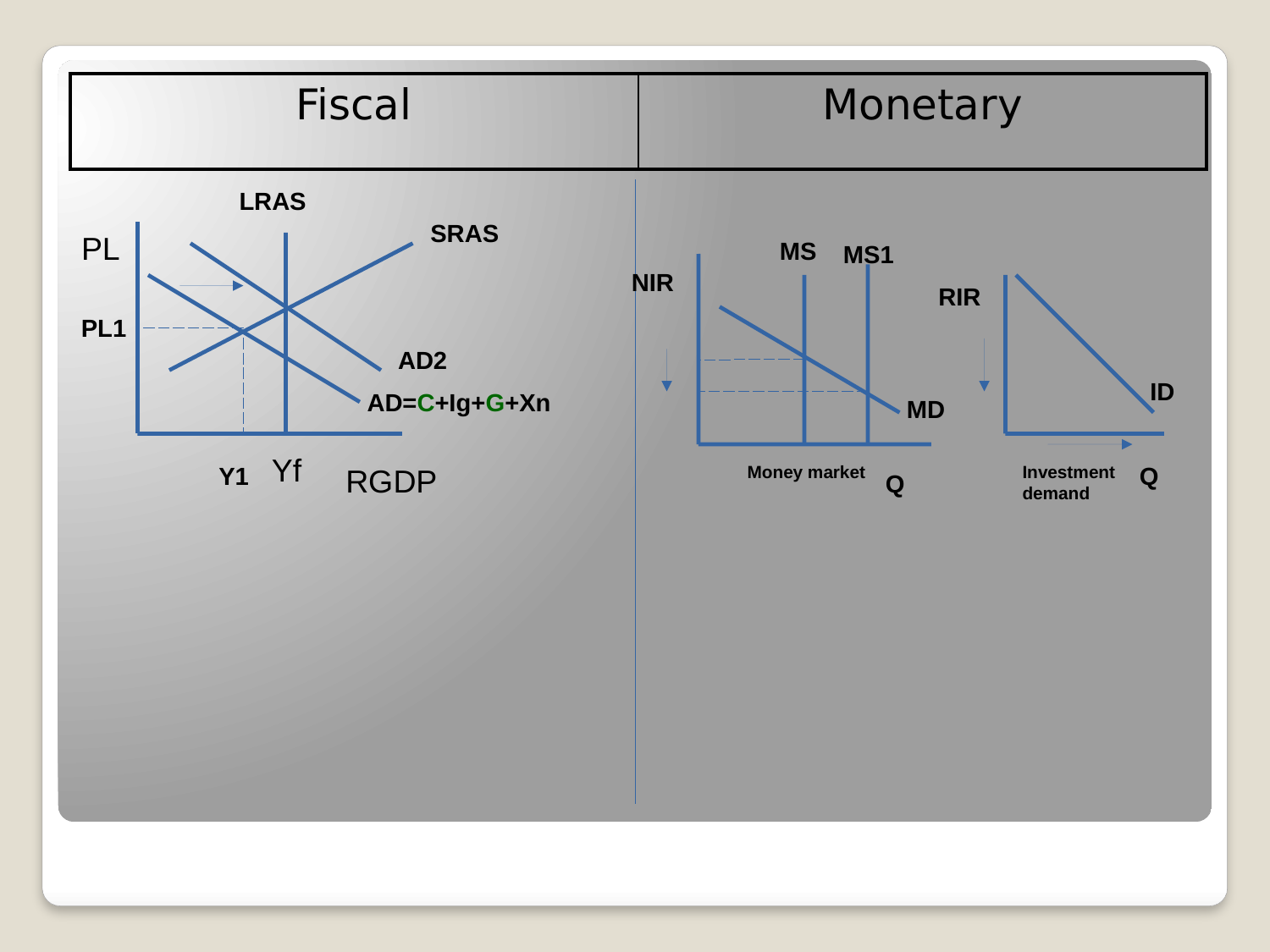

| Fiscal | Monetary |
| --- | --- |
LRAS

SRAS
PL

MS

MS1

NIR

RIR

PL1

AD2

ID
AD=C+Ig+G+Xn
MD

Yf

Y1
RGDP
Money market
Investment demand
Q
Q